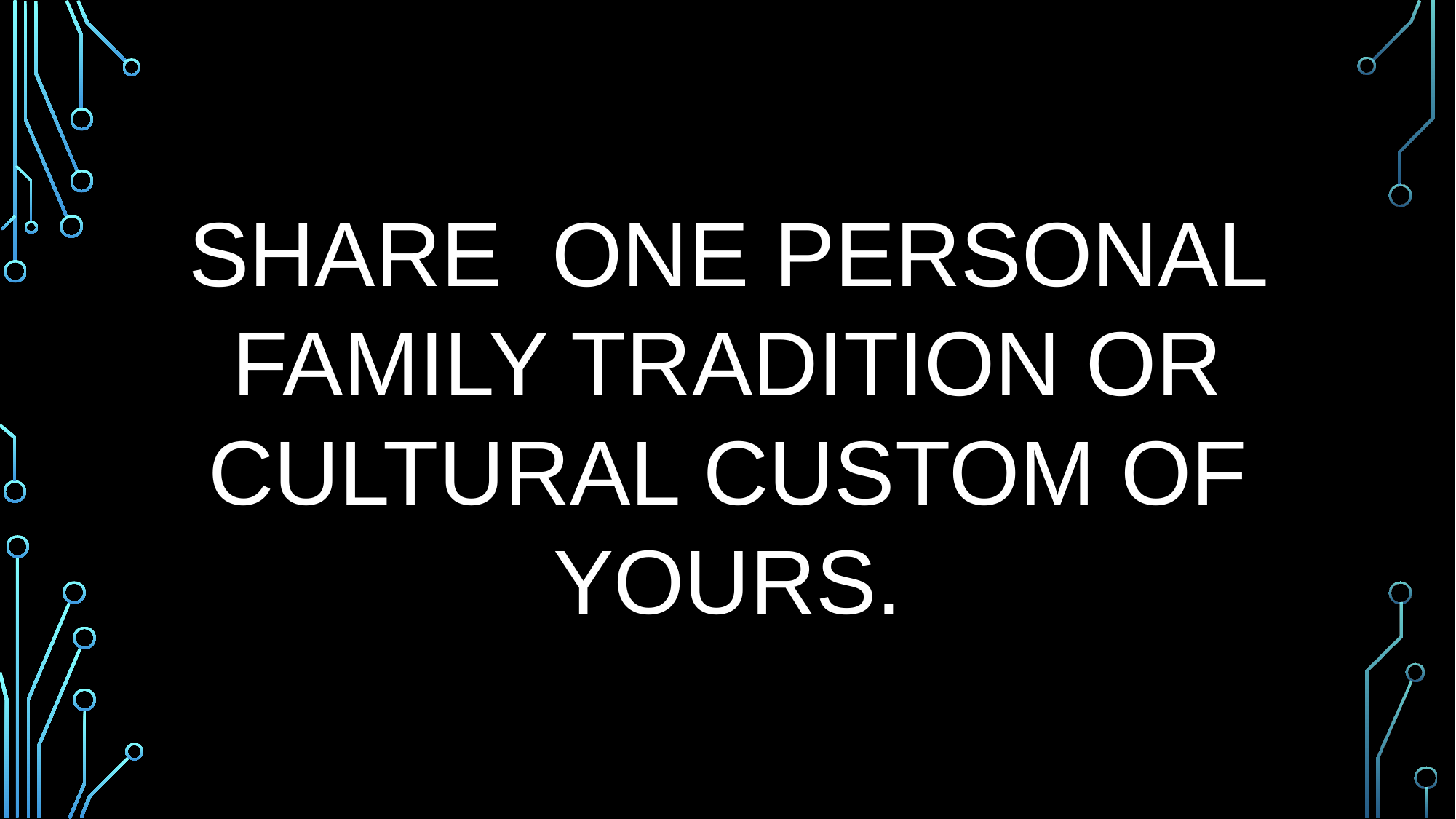

SHARE  ONE PERSONAL FAMILY TRADITION OR CULTURAL CUSTOM OF YOURS.